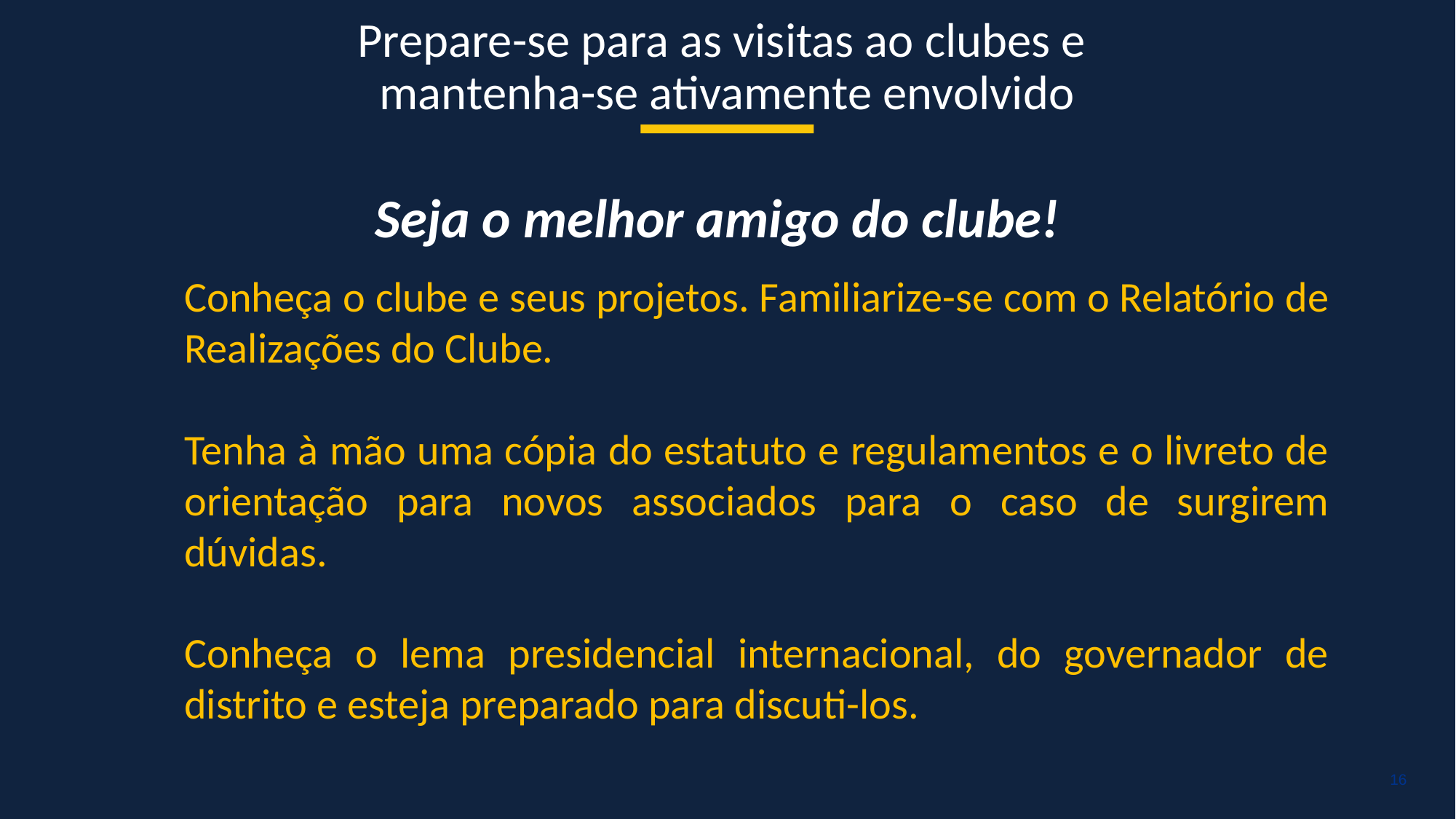

Prepare-se para as visitas ao clubes e
mantenha-se ativamente envolvido

Seja o melhor amigo do clube!
Conheça o clube e seus projetos. Familiarize-se com o Relatório de Realizações do Clube.

Tenha à mão uma cópia do estatuto e regulamentos e o livreto de orientação para novos associados para o caso de surgirem dúvidas.

Conheça o lema presidencial internacional, do governador de distrito e esteja preparado para discuti-los.